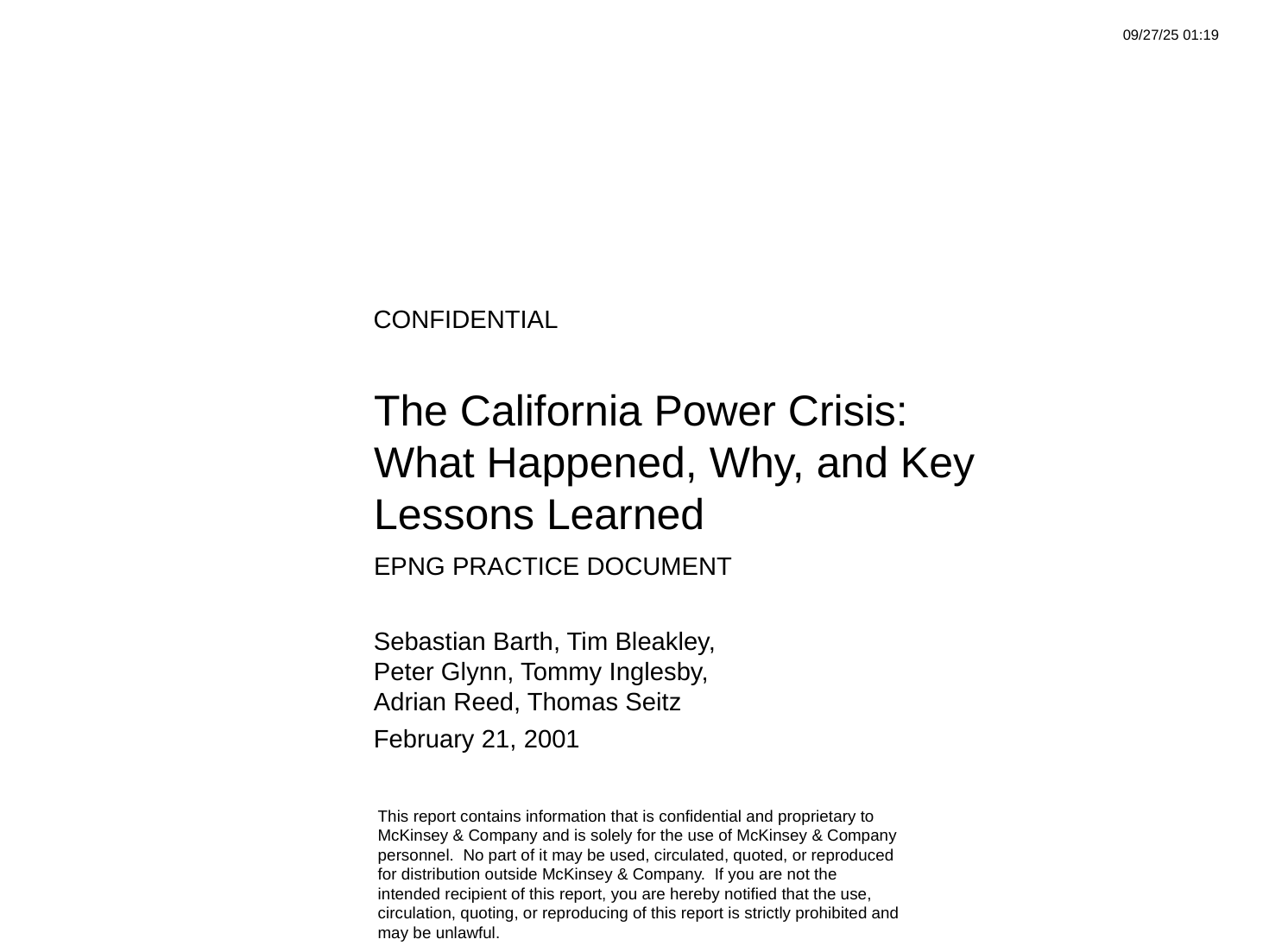

1
09/27/25 01:19
CONFIDENTIAL
# The California Power Crisis: What Happened, Why, and Key Lessons Learned
EPNG PRACTICE DOCUMENT
Sebastian Barth, Tim Bleakley,
Peter Glynn, Tommy Inglesby,
Adrian Reed, Thomas Seitz
February 21, 2001
This report contains information that is confidential and proprietary to McKinsey & Company and is solely for the use of McKinsey & Company personnel.  No part of it may be used, circulated, quoted, or reproduced for distribution outside McKinsey & Company.  If you are not the intended recipient of this report, you are hereby notified that the use, circulation, quoting, or reproducing of this report is strictly prohibited and may be unlawful.